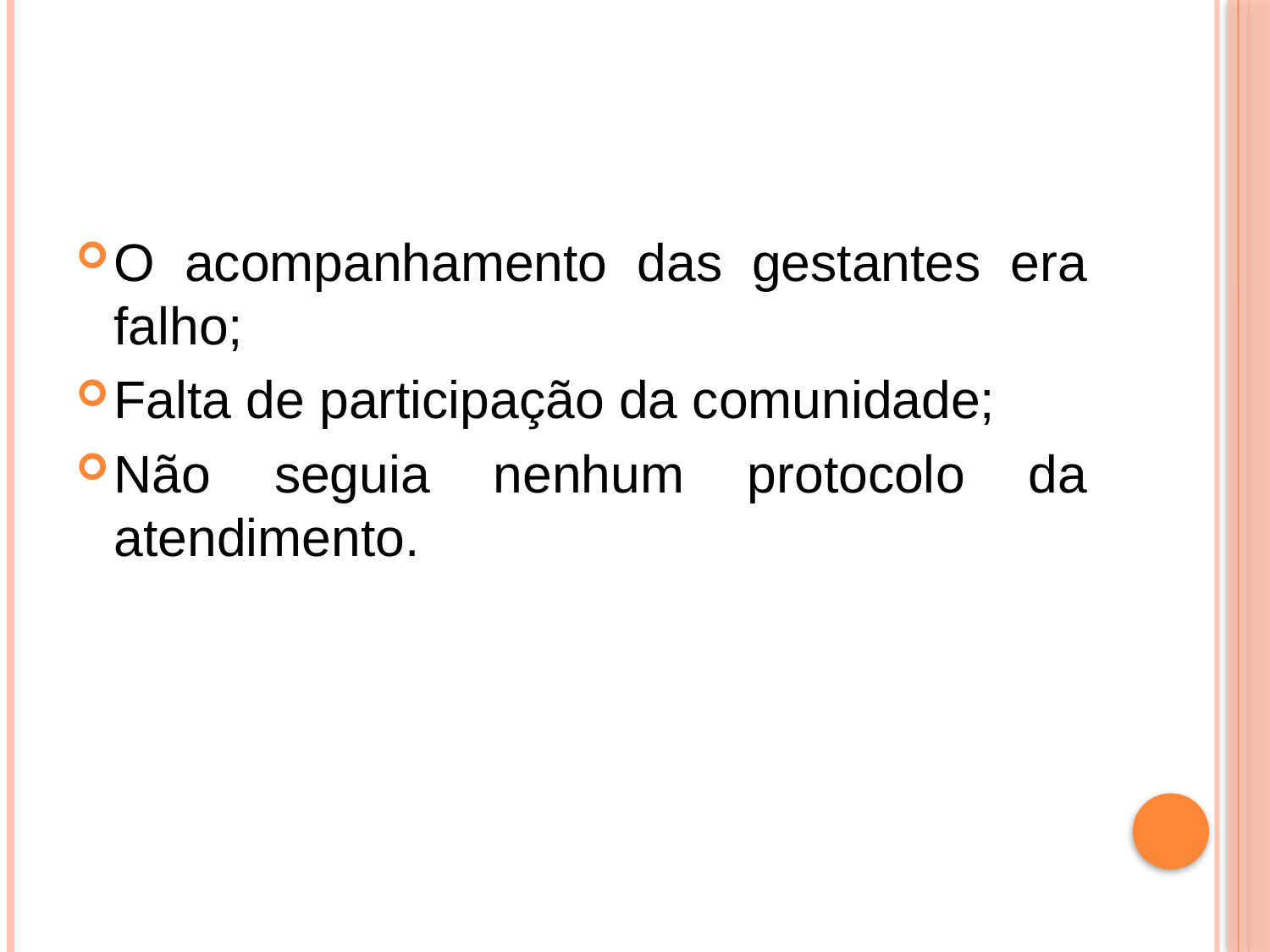

#
O acompanhamento das gestantes era falho;
Falta de participação da comunidade;
Não seguia nenhum protocolo da atendimento.